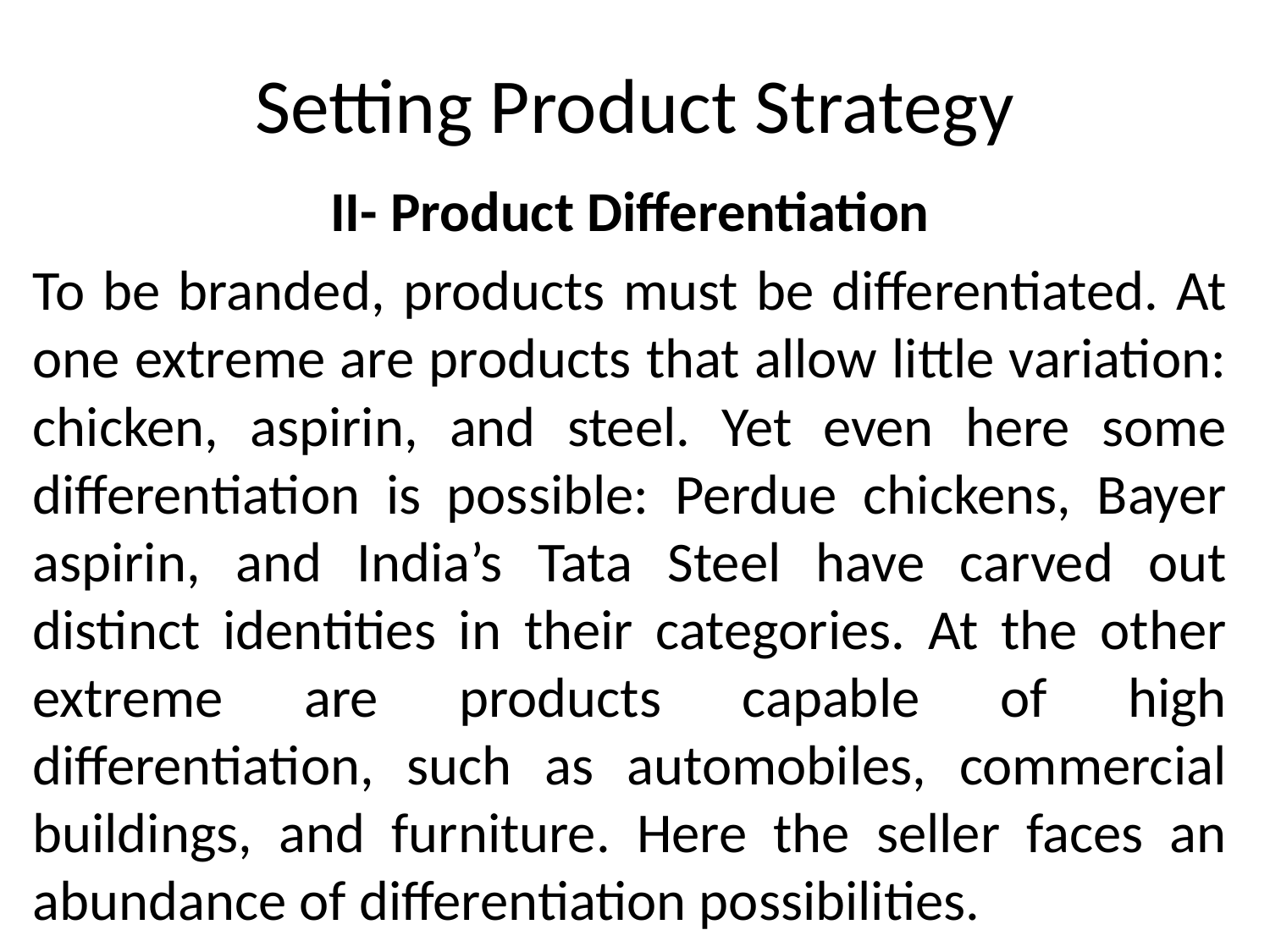

# Setting Product Strategy
II- Product Differentiation
To be branded, products must be differentiated. At one extreme are products that allow little variation: chicken, aspirin, and steel. Yet even here some differentiation is possible: Perdue chickens, Bayer aspirin, and India’s Tata Steel have carved out distinct identities in their categories. At the other extreme are products capable of high differentiation, such as automobiles, commercial buildings, and furniture. Here the seller faces an abundance of differentiation possibilities.